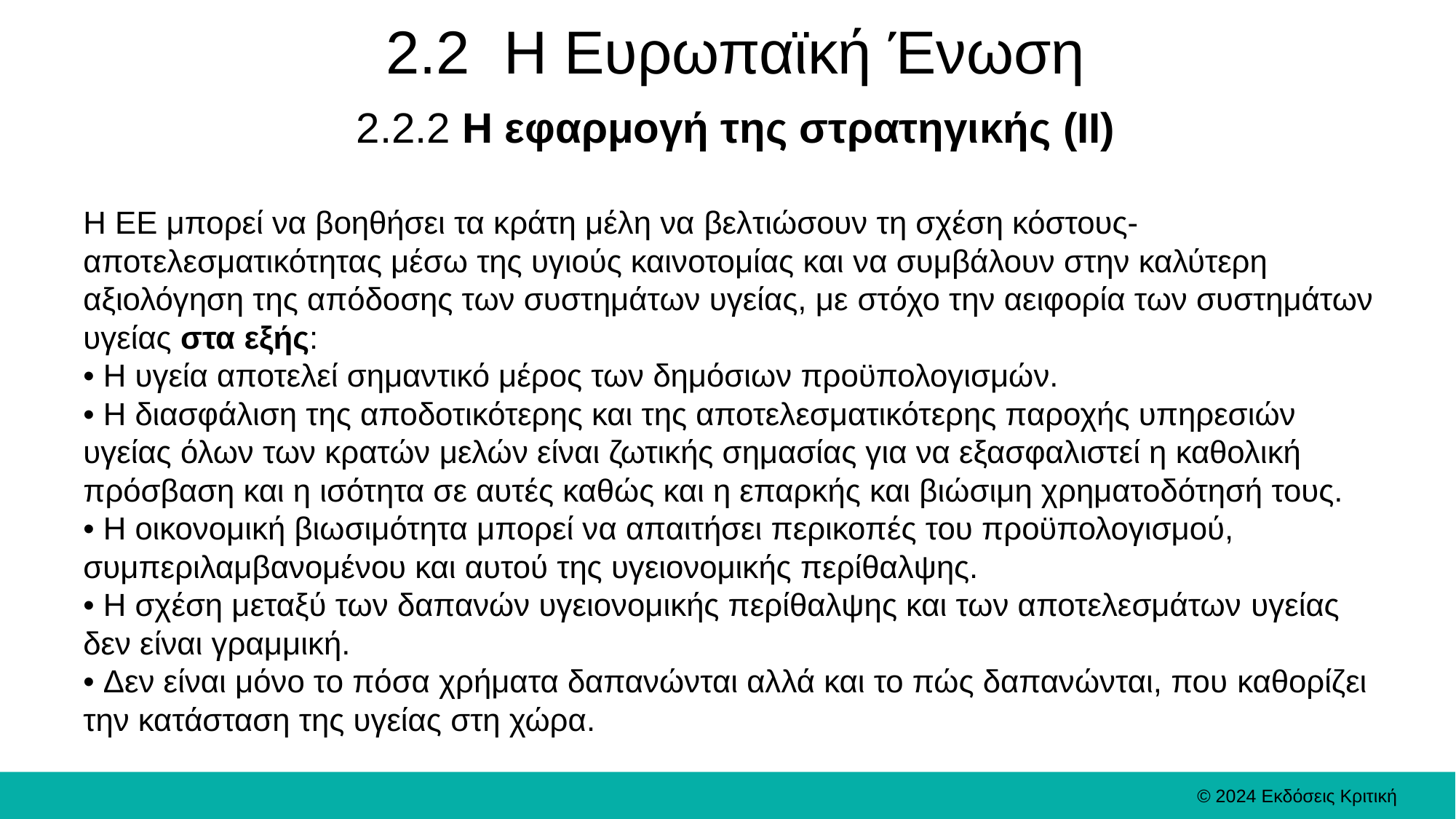

# 2.2  Η Ευρωπαϊκή Ένωση
2.2.2 Η εφαρμογή της στρατηγικής (II)

Η ΕΕ μπορεί να βοηθήσει τα κράτη μέλη να βελτιώσουν τη σχέση κόστους-αποτελεσματικότητας μέσω της υγιούς καινοτομίας και να συμβάλουν στην καλύτερη αξιολόγηση της απόδοσης των συστημάτων υγείας, με στόχο την αειφορία των συστημάτων υγείας στα εξής:
• Η υγεία αποτελεί σημαντικό μέρος των δημόσιων προϋπολογισμών.
• Η διασφάλιση της αποδοτικότερης και της αποτελεσματικότερης παροχής υπηρεσιών υγείας όλων των κρατών μελών είναι ζωτικής σημασίας για να εξασφαλιστεί η καθολική πρόσβαση και η ισότητα σε αυτές καθώς και η επαρκής και βιώσιμη χρηματοδότησή τους.
• Η οικονομική βιωσιμότητα μπορεί να απαιτήσει περικοπές του προϋπολογισμού, συμπεριλαμβανομένου και αυτού της υγειονομικής περίθαλψης.
• Η σχέση μεταξύ των δαπανών υγειονομικής περίθαλψης και των αποτελεσμάτων υγείας δεν είναι γραμμική.
• Δεν είναι μόνο το πόσα χρήματα δαπανώνται αλλά και το πώς δαπανώνται, που καθορίζει την κατάσταση της υγείας στη χώρα.

© 2024 Εκδόσεις Κριτική